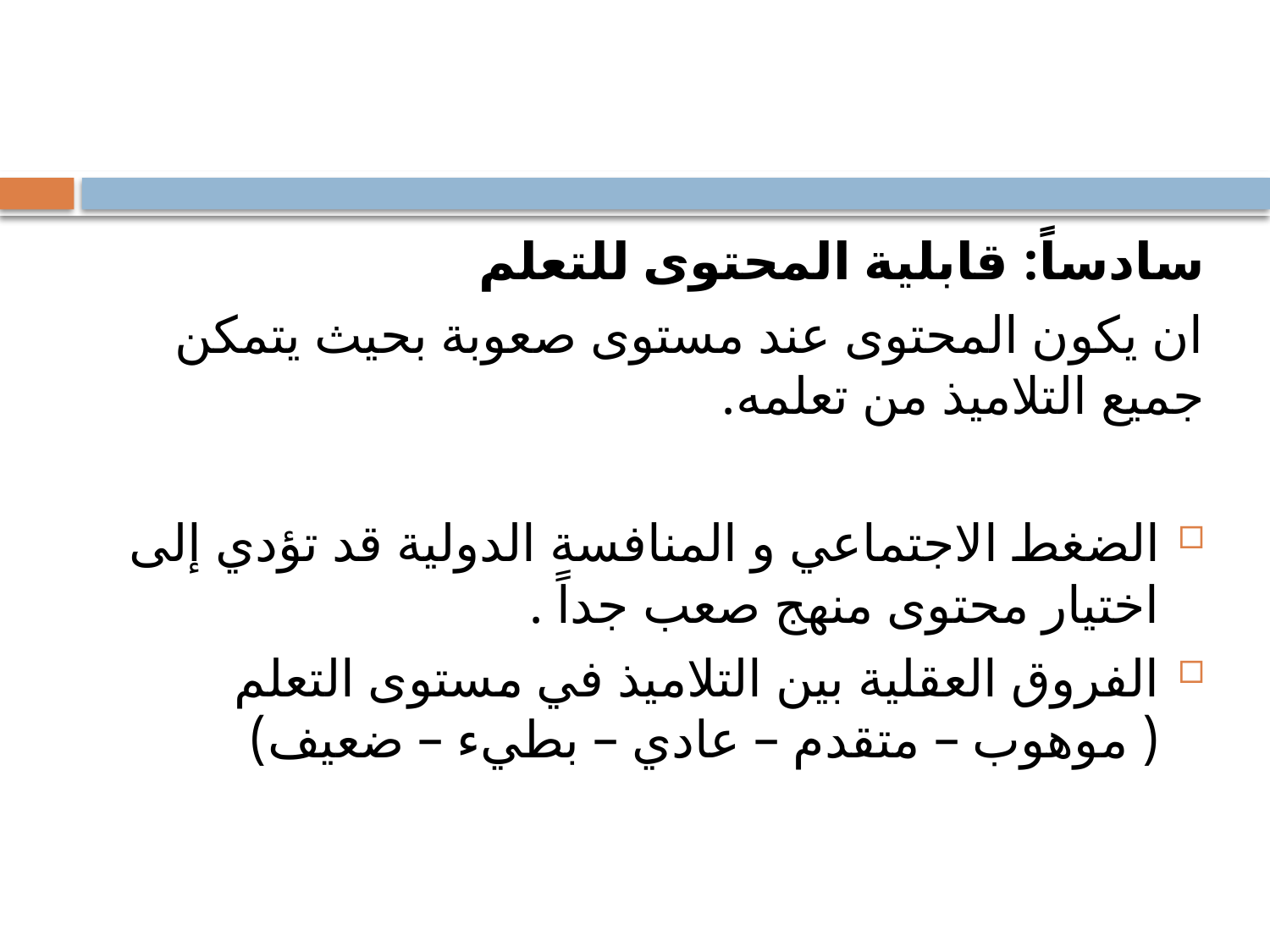

#
سادساً: قابلية المحتوى للتعلم
ان يكون المحتوى عند مستوى صعوبة بحيث يتمكن جميع التلاميذ من تعلمه.

الضغط الاجتماعي و المنافسة الدولية قد تؤدي إلى اختيار محتوى منهج صعب جداً .
الفروق العقلية بين التلاميذ في مستوى التعلم ( موهوب – متقدم – عادي – بطيء – ضعيف)